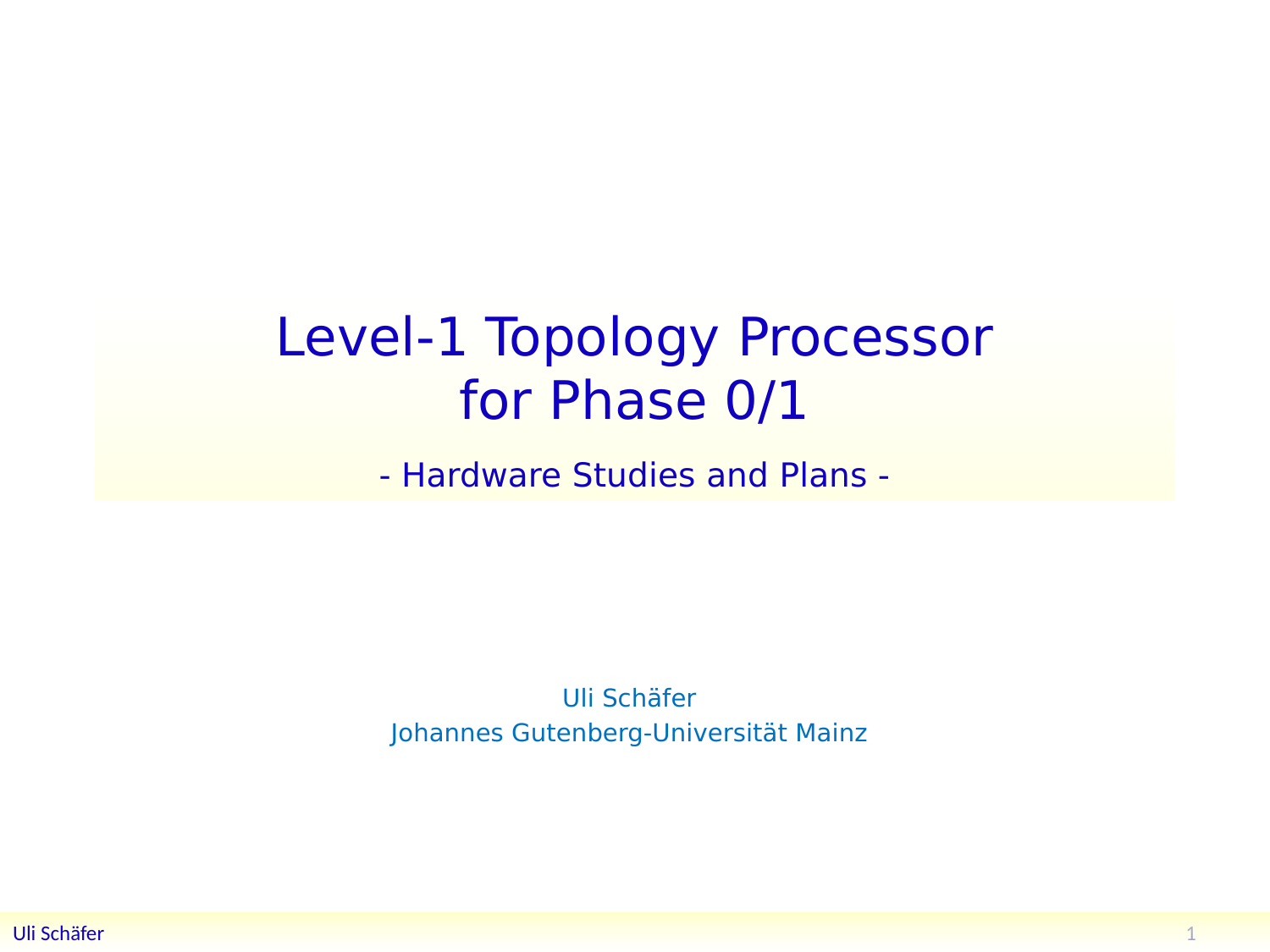

# Level-1 Topology Processor for Phase 0/1 - Hardware Studies and Plans -
Uli Schäfer
Johannes Gutenberg-Universität Mainz
1
Uli Schäfer